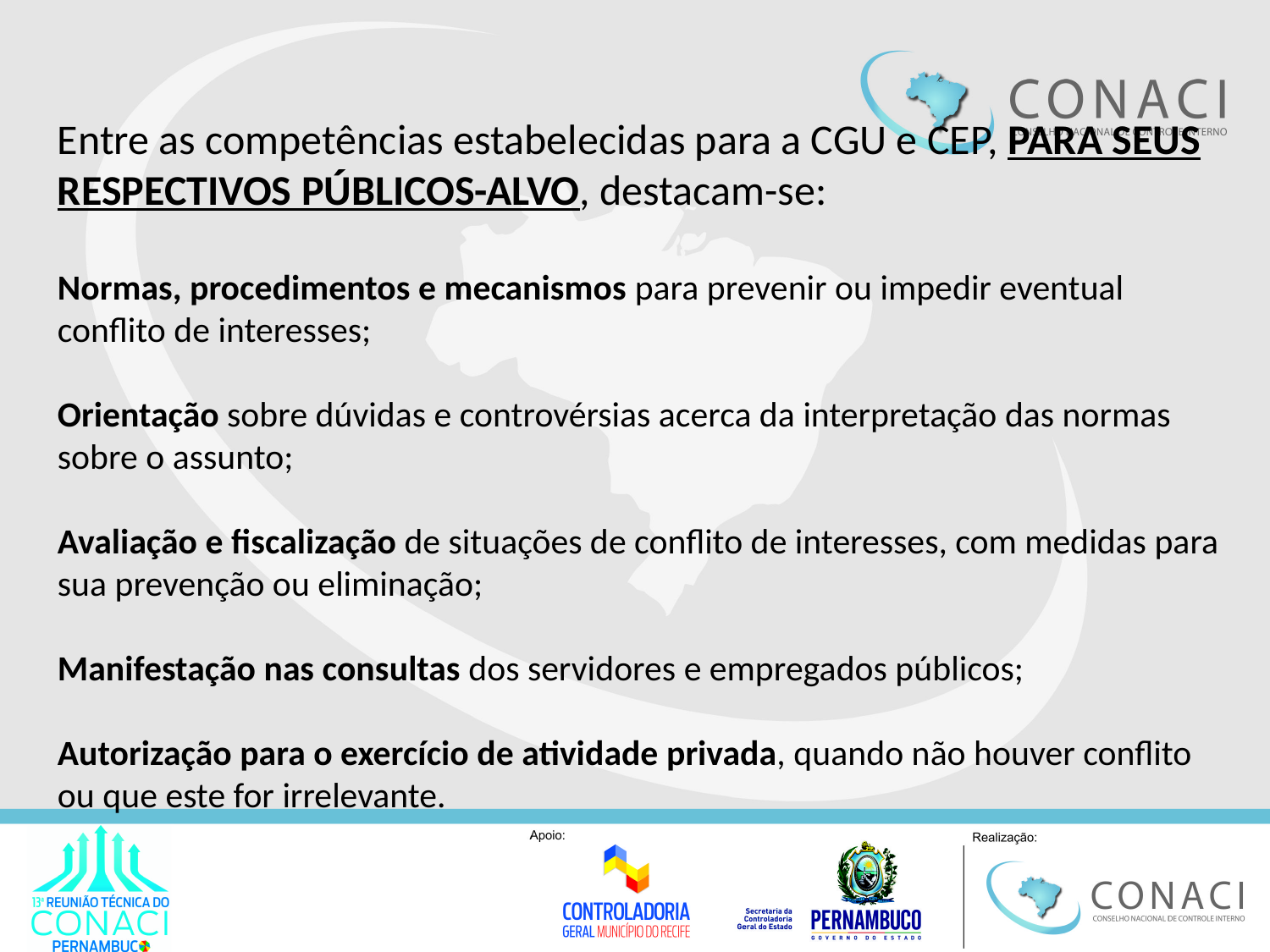

Entre as competências estabelecidas para a CGU e CEP, PARA SEUS RESPECTIVOS PÚBLICOS-ALVO, destacam-se:

Normas, procedimentos e mecanismos para prevenir ou impedir eventual conflito de interesses;

Orientação sobre dúvidas e controvérsias acerca da interpretação das normas sobre o assunto;

Avaliação e fiscalização de situações de conflito de interesses, com medidas para sua prevenção ou eliminação;

Manifestação nas consultas dos servidores e empregados públicos;

Autorização para o exercício de atividade privada, quando não houver conflito ou que este for irrelevante.